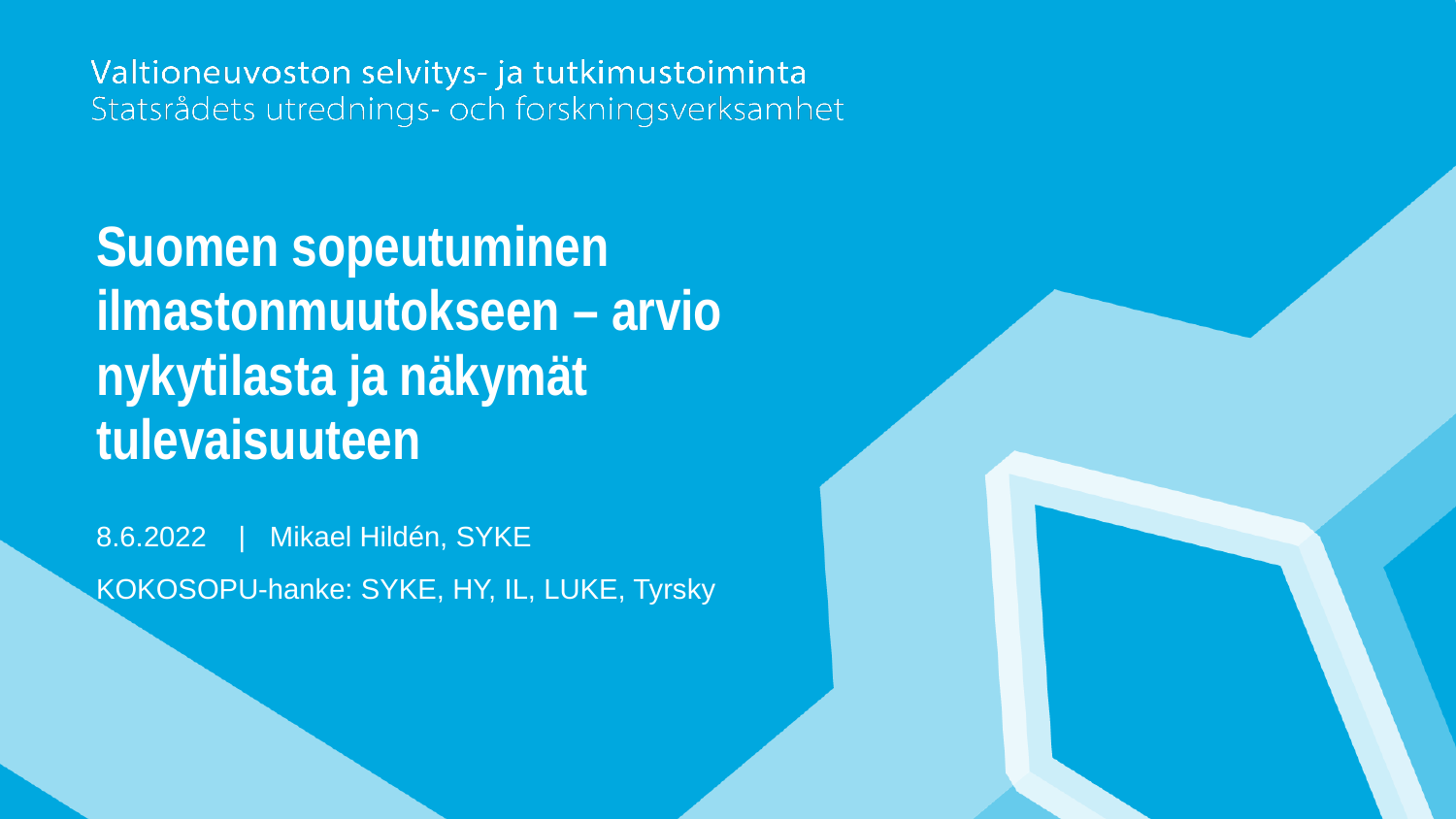

# Suomen sopeutuminen ilmastonmuutokseen – arvio nykytilasta ja näkymät tulevaisuuteen
8.6.2022    |   Mikael Hildén, SYKE
KOKOSOPU-hanke: SYKE, HY, IL, LUKE, Tyrsky